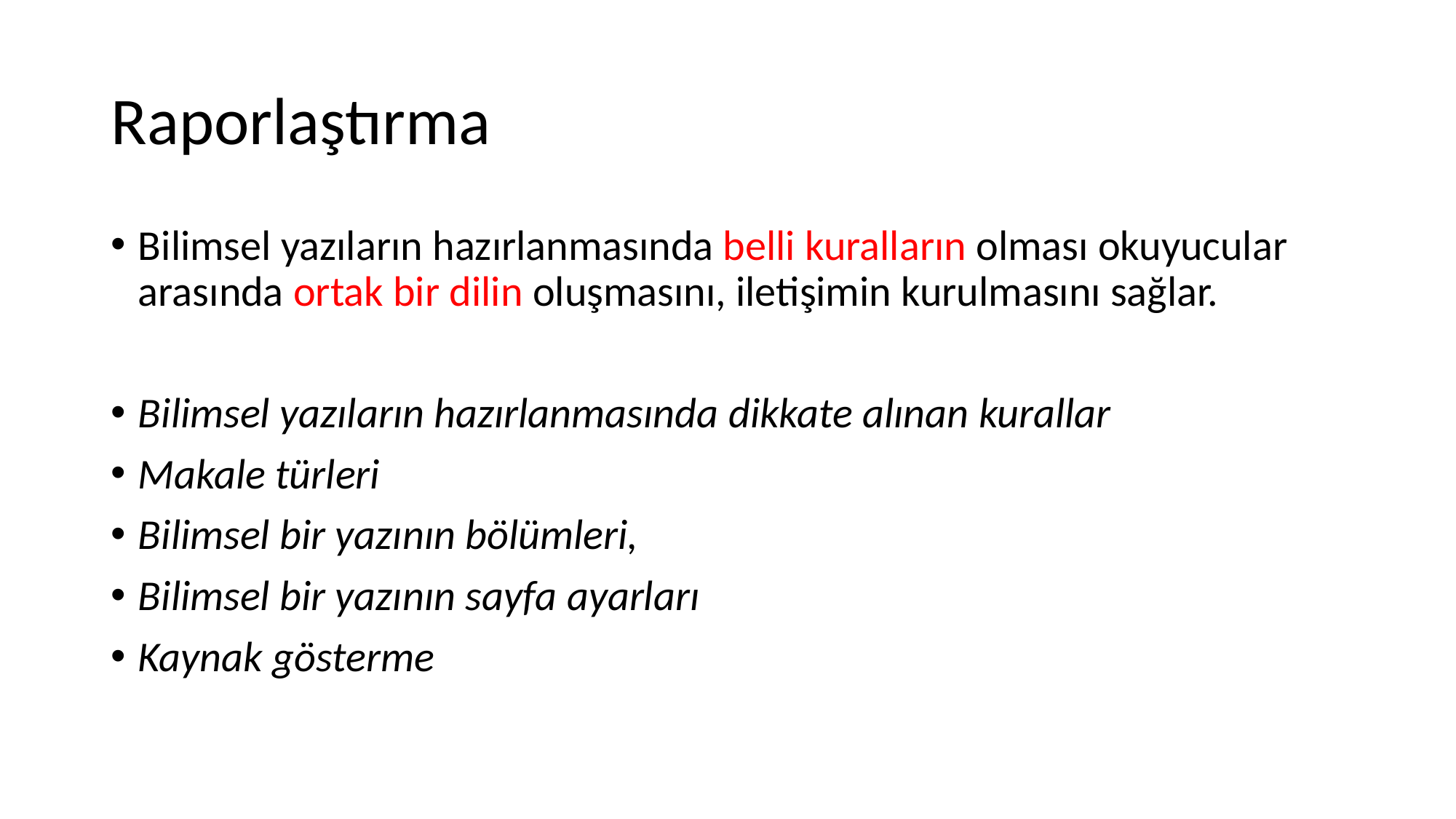

# Raporlaştırma
Bilimsel yazıların hazırlanmasında belli kuralların olması okuyucular arasında ortak bir dilin oluşmasını, iletişimin kurulmasını sağlar.

Bilimsel yazıların hazırlanmasında dikkate alınan kurallar
Makale türleri
Bilimsel bir yazının bölümleri,
Bilimsel bir yazının sayfa ayarları
Kaynak gösterme